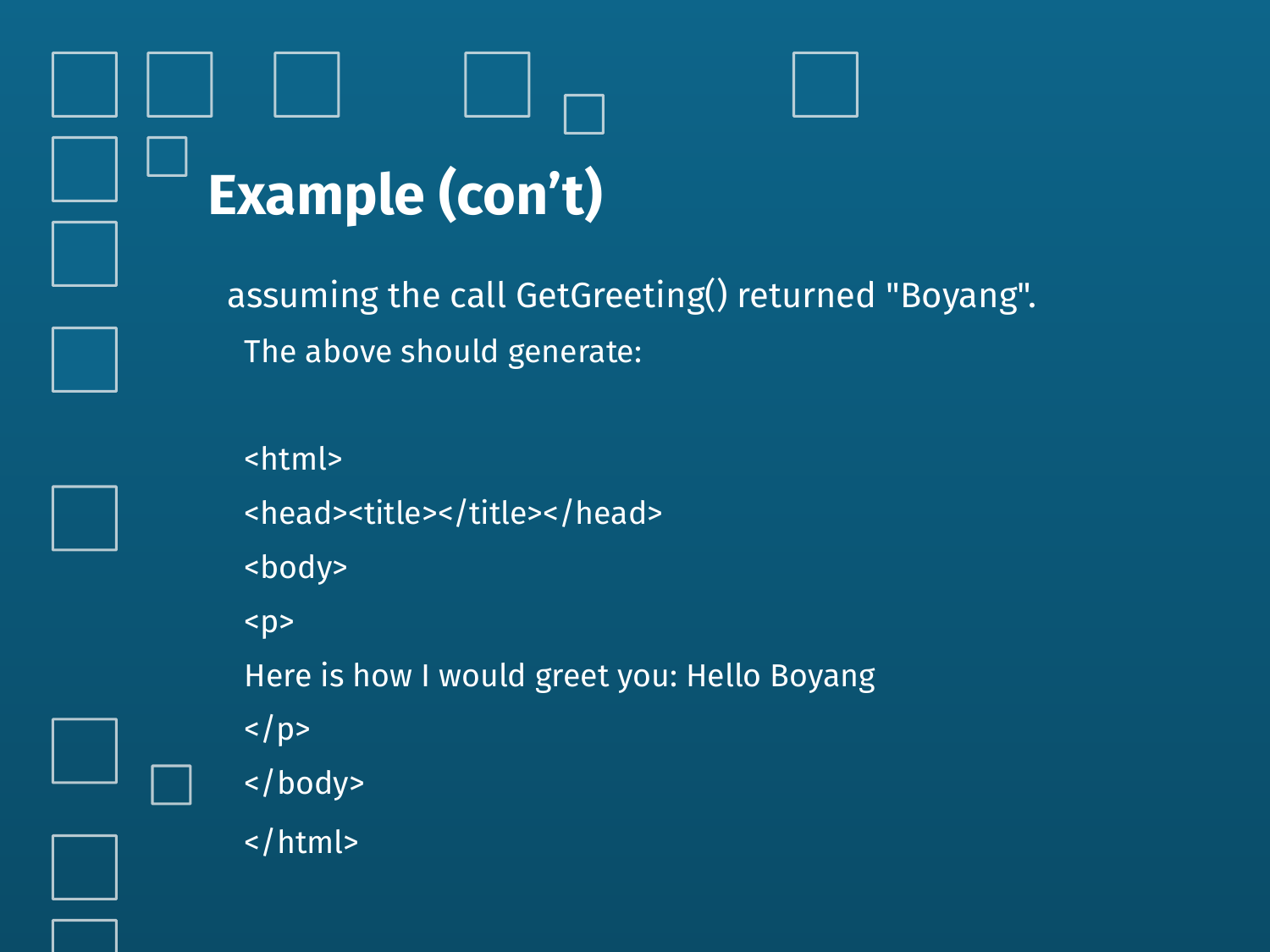

# Example (con’t)
assuming the call GetGreeting() returned "Boyang".
  The above should generate:

  <html>
  <head><title></title></head>
  <body>
  <p>
  Here is how I would greet you: Hello Boyang
  </p>
  </body>
  </html>